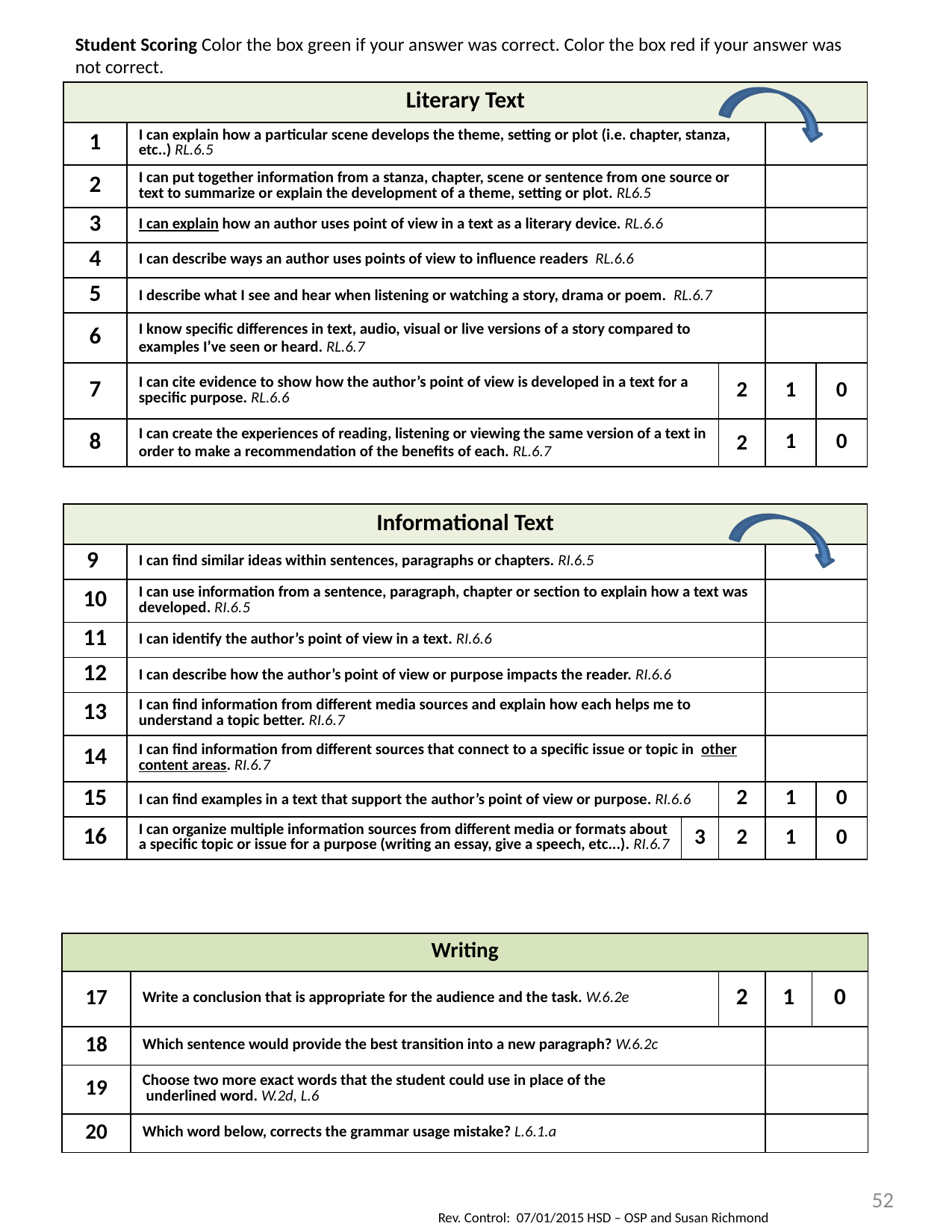

Student Scoring Color the box green if your answer was correct. Color the box red if your answer was not correct.
| Literary Text |  |  |  |  |
| --- | --- | --- | --- | --- |
| 1 | I can explain how a particular scene develops the theme, setting or plot (i.e. chapter, stanza, etc..) RL.6.5 |  |  |  |
| 2 | I can put together information from a stanza, chapter, scene or sentence from one source or text to summarize or explain the development of a theme, setting or plot. RL6.5 |  |  |  |
| 3 | I can explain how an author uses point of view in a text as a literary device. RL.6.6 |  |  |  |
| 4 | I can describe ways an author uses points of view to influence readers RL.6.6 |  |  |  |
| 5 | I describe what I see and hear when listening or watching a story, drama or poem. RL.6.7 |  |  |  |
| 6 | I know specific differences in text, audio, visual or live versions of a story compared to examples I’ve seen or heard. RL.6.7 |  |  |  |
| 7 | I can cite evidence to show how the author’s point of view is developed in a text for a specific purpose. RL.6.6 | 2 | 1 | 0 |
| 8 | I can create the experiences of reading, listening or viewing the same version of a text in order to make a recommendation of the benefits of each. RL.6.7 | 2 | 1 | 0 |

| Informational Text |  |  |  |  |  |
| --- | --- | --- | --- | --- | --- |
| 9 | I can find similar ideas within sentences, paragraphs or chapters. RI.6.5 |  |  |  |  |
| 10 | I can use information from a sentence, paragraph, chapter or section to explain how a text was developed. RI.6.5 |  |  |  |  |
| 11 | I can identify the author’s point of view in a text. RI.6.6 |  |  |  |  |
| 12 | I can describe how the author’s point of view or purpose impacts the reader. RI.6.6 |  |  |  |  |
| 13 | I can find information from different media sources and explain how each helps me to understand a topic better. RI.6.7 |  |  |  |  |
| 14 | I can find information from different sources that connect to a specific issue or topic in other content areas. RI.6.7 |  |  |  |  |
| 15 | I can find examples in a text that support the author’s point of view or purpose. RI.6.6 |  | 2 | 1 | 0 |
| 16 | I can organize multiple information sources from different media or formats about a specific topic or issue for a purpose (writing an essay, give a speech, etc...). RI.6.7 | 3 | 2 | 1 | 0 |

| Writing |  |  |  |  |
| --- | --- | --- | --- | --- |
| 17 | Write a conclusion that is appropriate for the audience and the task. W.6.2e | 2 | 1 | 0 |
| 18 | Which sentence would provide the best transition into a new paragraph? W.6.2c |  |  |  |
| 19 | Choose two more exact words that the student could use in place of the underlined word. W.2d, L.6 |  |  |  |
| 20 | Which word below, corrects the grammar usage mistake? L.6.1.a |  |  |  |
52